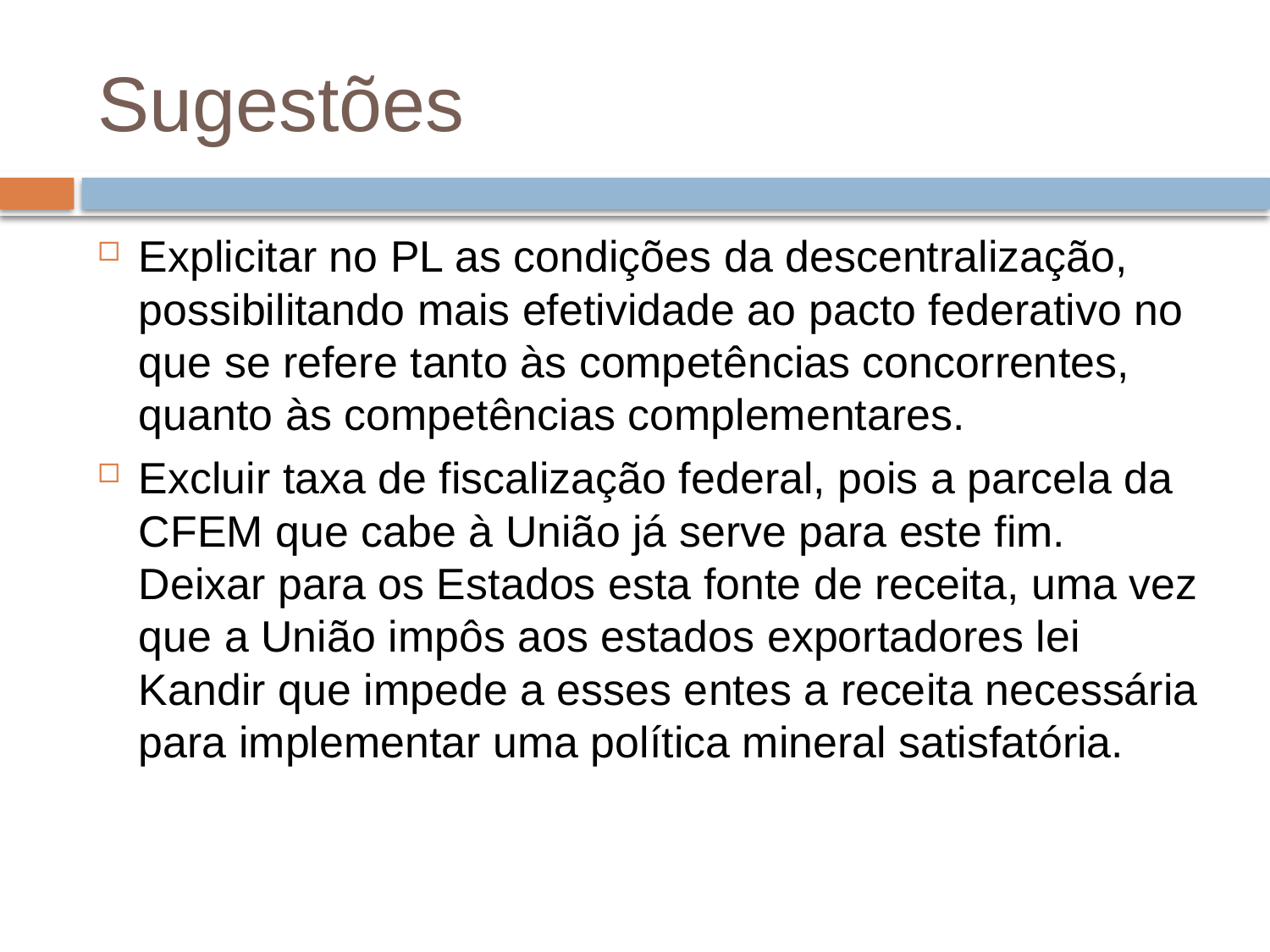

# Sugestões
Explicitar no PL as condições da descentralização, possibilitando mais efetividade ao pacto federativo no que se refere tanto às competências concorrentes, quanto às competências complementares.
Excluir taxa de fiscalização federal, pois a parcela da CFEM que cabe à União já serve para este fim. Deixar para os Estados esta fonte de receita, uma vez que a União impôs aos estados exportadores lei Kandir que impede a esses entes a receita necessária para implementar uma política mineral satisfatória.